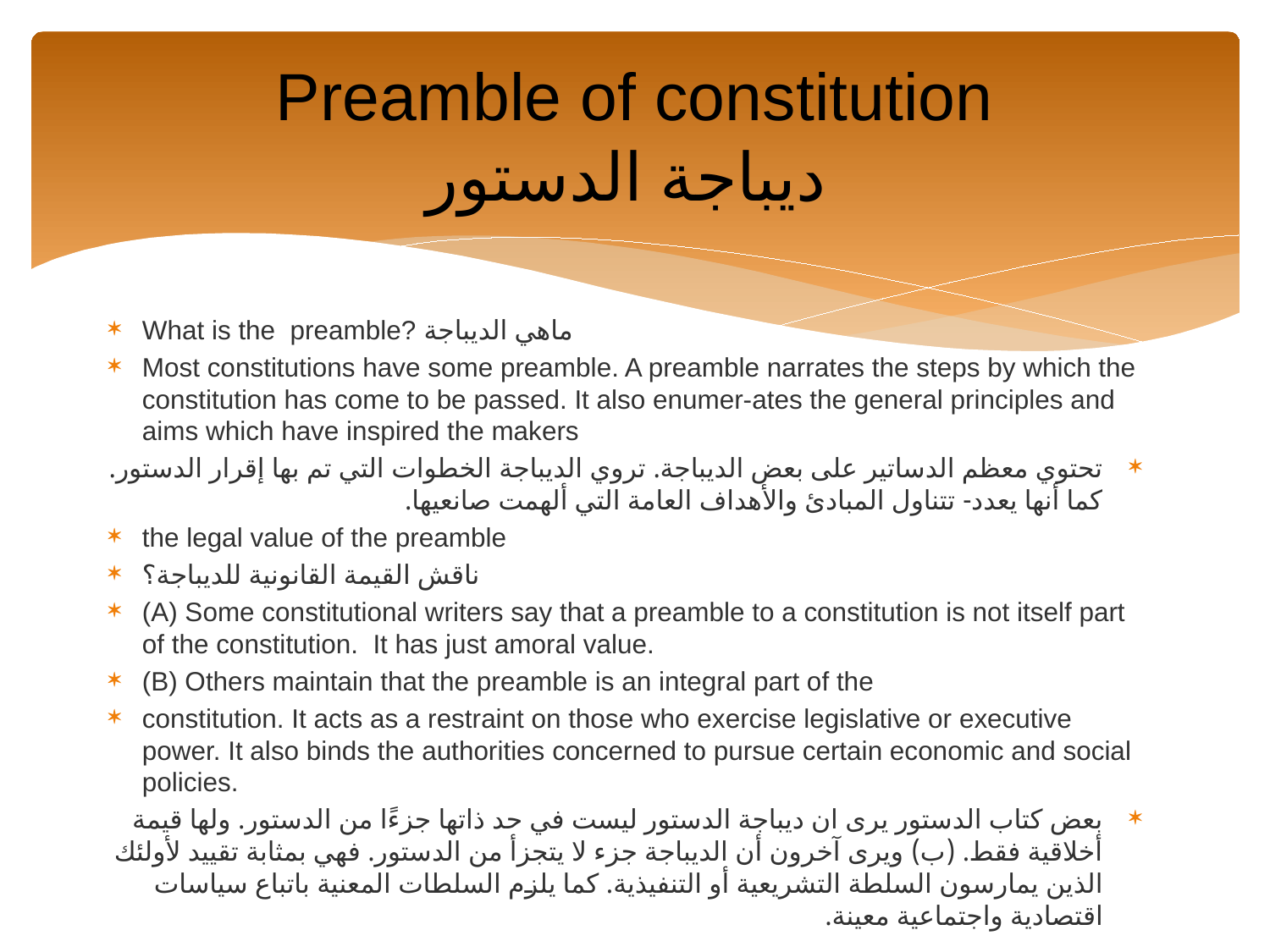

# Preamble of constitution ديباجة الدستور
What is the  preamble? ماهي الديباجة
Most constitutions have some preamble. A preamble narrates the steps by which the constitution has come to be passed. It also enumer-ates the general principles and aims which have inspired the makers
تحتوي معظم الدساتير على بعض الديباجة. تروي الديباجة الخطوات التي تم بها إقرار الدستور. كما أنها يعدد- تتناول المبادئ والأهداف العامة التي ألهمت صانعيها.
the legal value of the preamble
ناقش القيمة القانونية للديباجة؟
(A) Some constitutional writers say that a preamble to a constitution is not itself part of the constitution.  It has just amoral value.
(B) Others maintain that the preamble is an integral part of the
constitution. It acts as a restraint on those who exercise legislative or executive power. It also binds the authorities concerned to pursue certain economic and social policies.
بعض كتاب الدستور يرى ان ديباجة الدستور ليست في حد ذاتها جزءًا من الدستور. ولها قيمة أخلاقية فقط. (ب) ويرى آخرون أن الديباجة جزء لا يتجزأ من الدستور. فهي بمثابة تقييد لأولئك الذين يمارسون السلطة التشريعية أو التنفيذية. كما يلزم السلطات المعنية باتباع سياسات اقتصادية واجتماعية معينة.